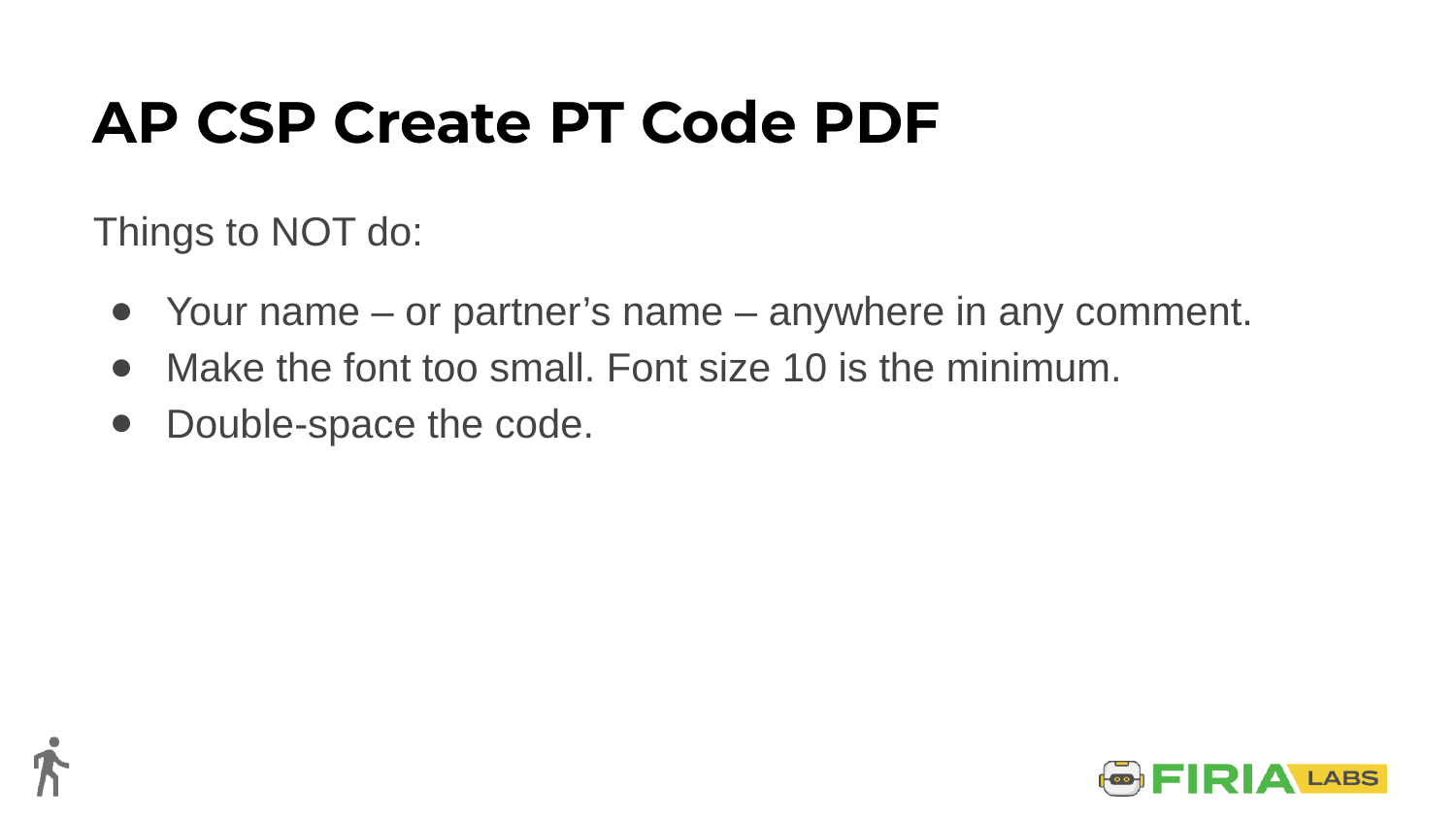

# AP CSP Create PT Code PDF

Things to NOT do:
Your name – or partner’s name – anywhere in any comment.
Make the font too small. Font size 10 is the minimum.
Double-space the code.